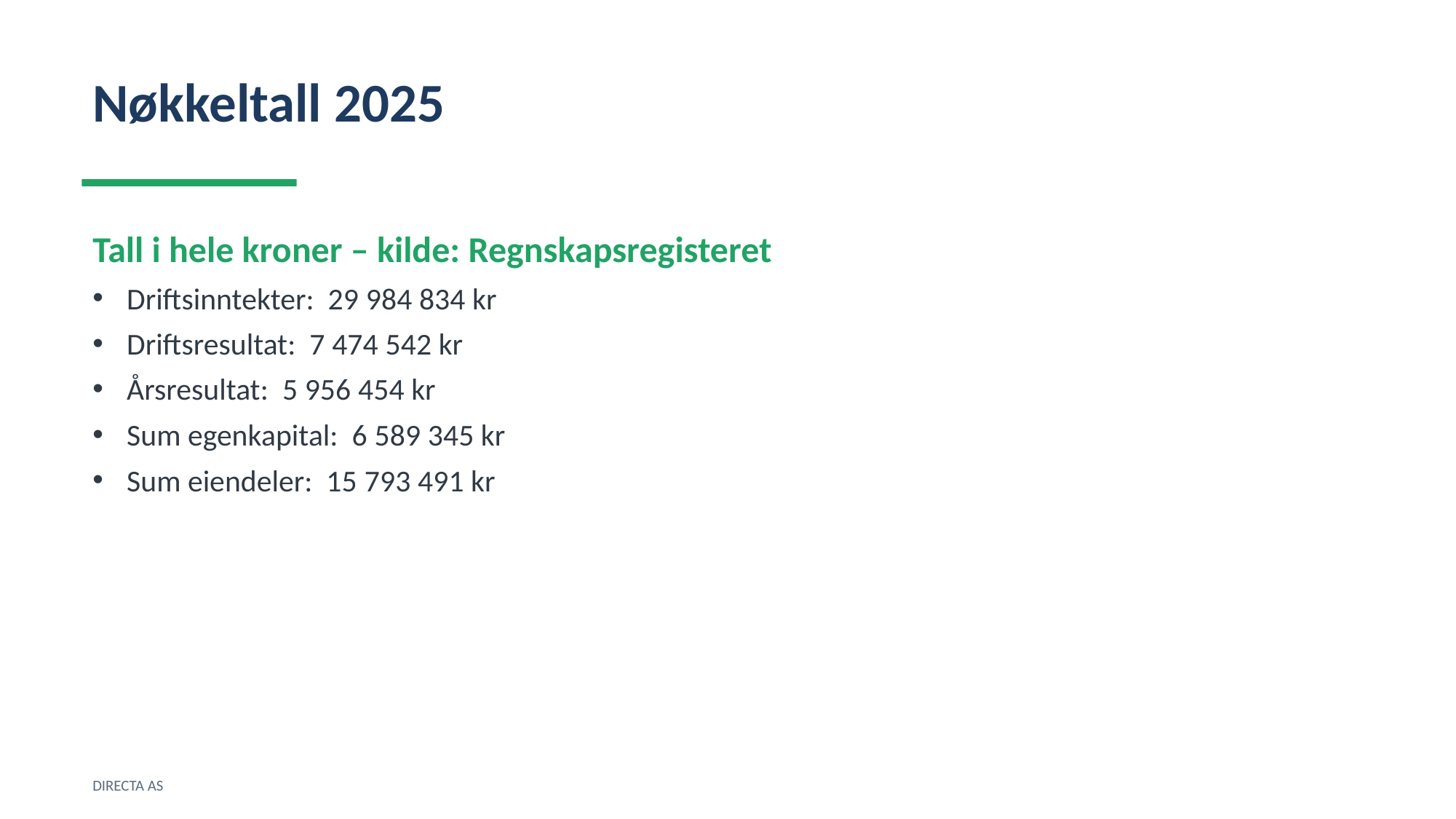

Nøkkeltall 2025

Tall i hele kroner – kilde: Regnskapsregisteret
Driftsinntekter:  29 984 834 kr
Driftsresultat:  7 474 542 kr
Årsresultat:  5 956 454 kr
Sum egenkapital:  6 589 345 kr
Sum eiendeler:  15 793 491 kr
DIRECTA AS